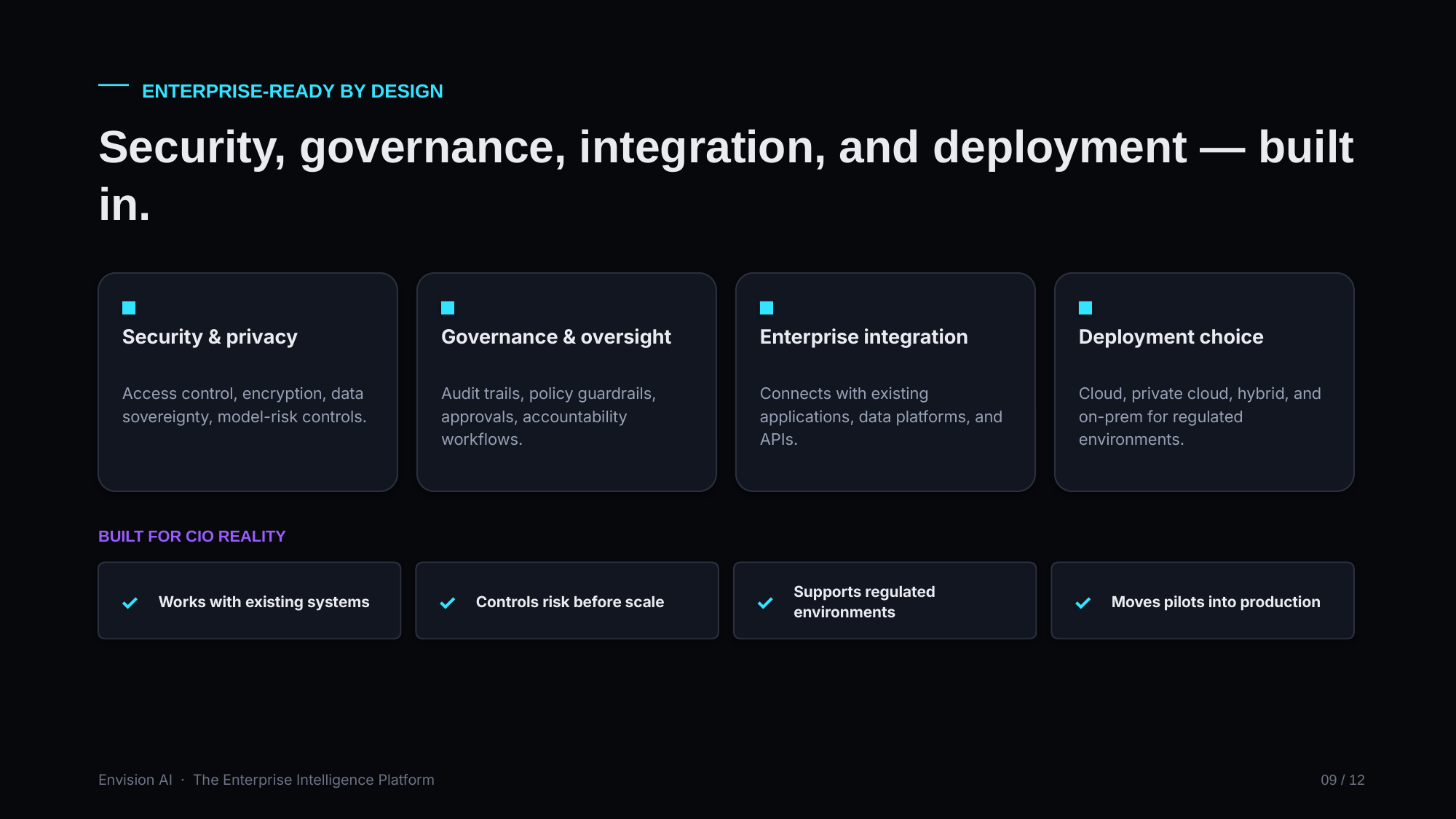

ENTERPRISE-READY BY DESIGN

Security, governance, integration, and deployment — built in.

Security & privacy
Governance & oversight
Enterprise integration
Deployment choice
Access control, encryption, data sovereignty, model-risk controls.
Audit trails, policy guardrails, approvals, accountability workflows.
Connects with existing applications, data platforms, and APIs.
Cloud, private cloud, hybrid, and on-prem for regulated environments.
BUILT FOR CIO REALITY

✓
Works with existing systems

✓
Controls risk before scale

✓
Supports regulated environments

✓
Moves pilots into production
Envision AI  ·  The Enterprise Intelligence Platform
09 / 12